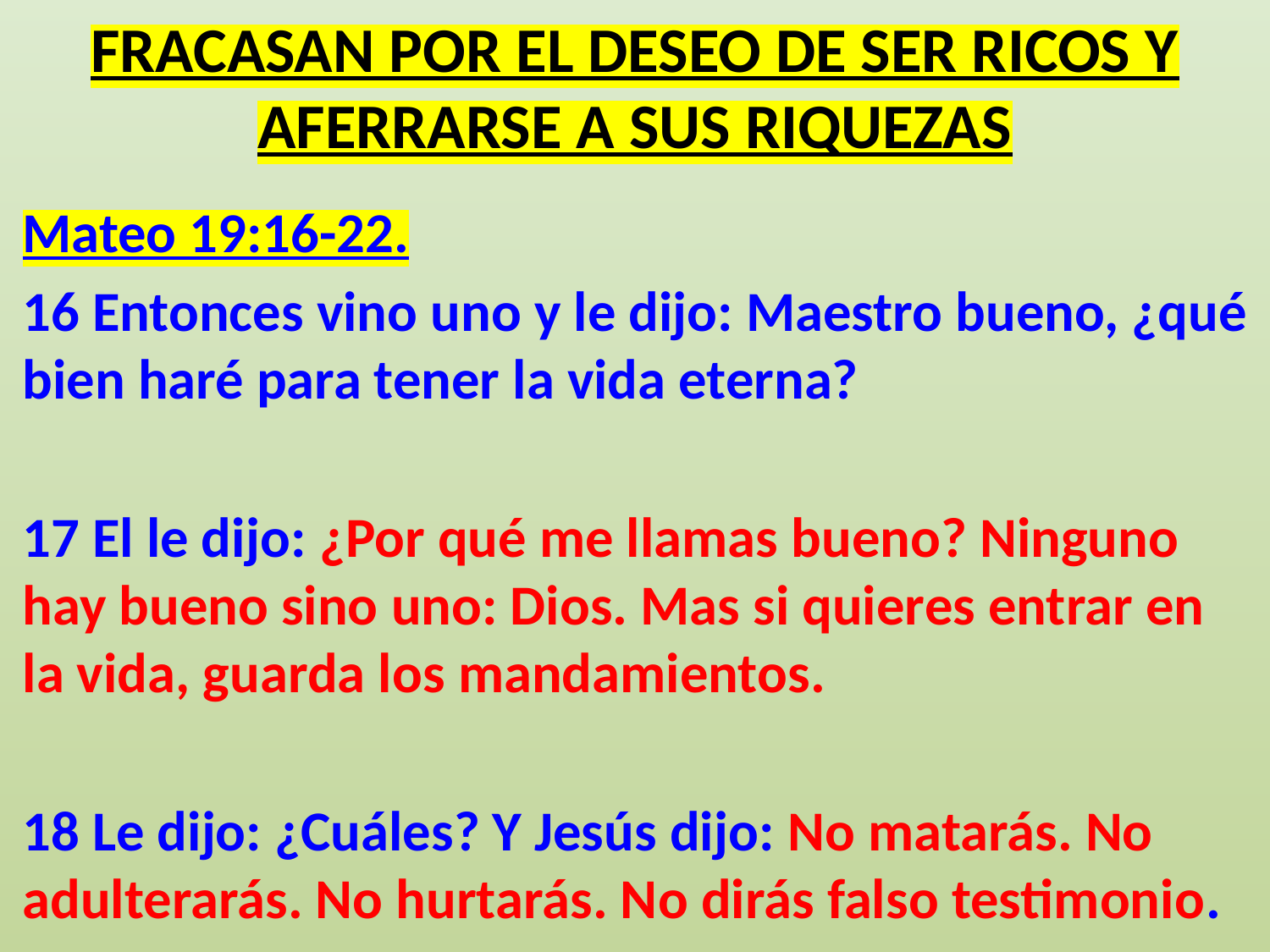

# FRACASAN POR EL DESEO DE SER RICOS Y AFERRARSE A SUS RIQUEZAS
Mateo 19:16-22.
16 Entonces vino uno y le dijo: Maestro bueno, ¿qué bien haré para tener la vida eterna?

17 El le dijo: ¿Por qué me llamas bueno? Ninguno hay bueno sino uno: Dios. Mas si quieres entrar en la vida, guarda los mandamientos.

18 Le dijo: ¿Cuáles? Y Jesús dijo: No matarás. No adulterarás. No hurtarás. No dirás falso testimonio.